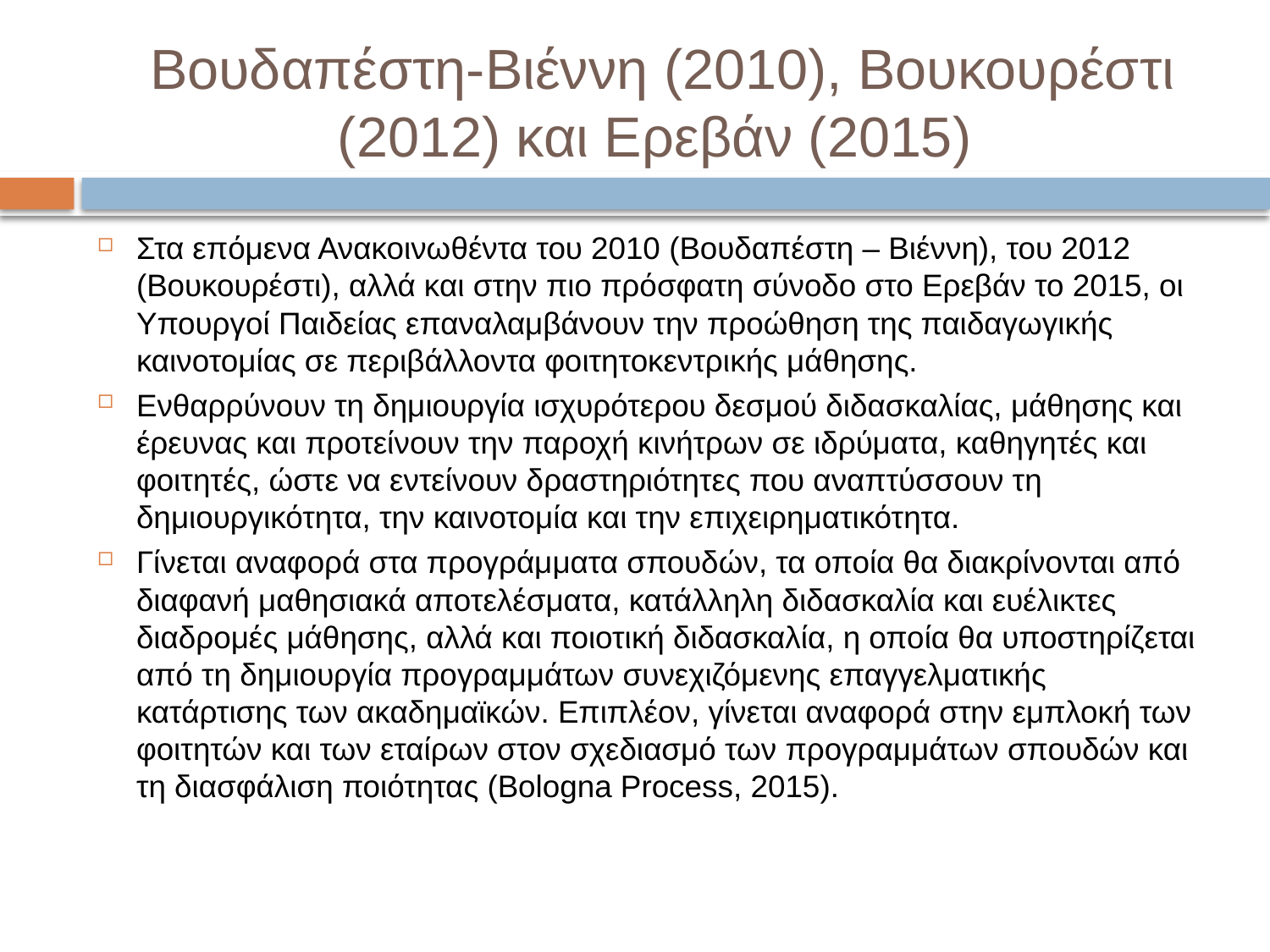

# Βουδαπέστη-Βιέννη (2010), Βουκουρέστι (2012) και Ερεβάν (2015)
Στα επόμενα Ανακοινωθέντα του 2010 (Βουδαπέστη – Βιέννη), του 2012 (Βουκουρέστι), αλλά και στην πιο πρόσφατη σύνοδο στο Ερεβάν το 2015, οι Υπουργοί Παιδείας επαναλαμβάνουν την προώθηση της παιδαγωγικής καινοτομίας σε περιβάλλοντα φοιτητοκεντρικής μάθησης.
Ενθαρρύνουν τη δημιουργία ισχυρότερου δεσμού διδασκαλίας, μάθησης και έρευνας και προτείνουν την παροχή κινήτρων σε ιδρύματα, καθηγητές και φοιτητές, ώστε να εντείνουν δραστηριότητες που αναπτύσσουν τη δημιουργικότητα, την καινοτομία και την επιχειρηματικότητα.
Γίνεται αναφορά στα προγράμματα σπουδών, τα οποία θα διακρίνονται από διαφανή μαθησιακά αποτελέσματα, κατάλληλη διδασκαλία και ευέλικτες διαδρομές μάθησης, αλλά και ποιοτική διδασκαλία, η οποία θα υποστηρίζεται από τη δημιουργία προγραμμάτων συνεχιζόμενης επαγγελματικής κατάρτισης των ακαδημαϊκών. Επιπλέον, γίνεται αναφορά στην εμπλοκή των φοιτητών και των εταίρων στον σχεδιασμό των προγραμμάτων σπουδών και τη διασφάλιση ποιότητας (Bologna Process, 2015).